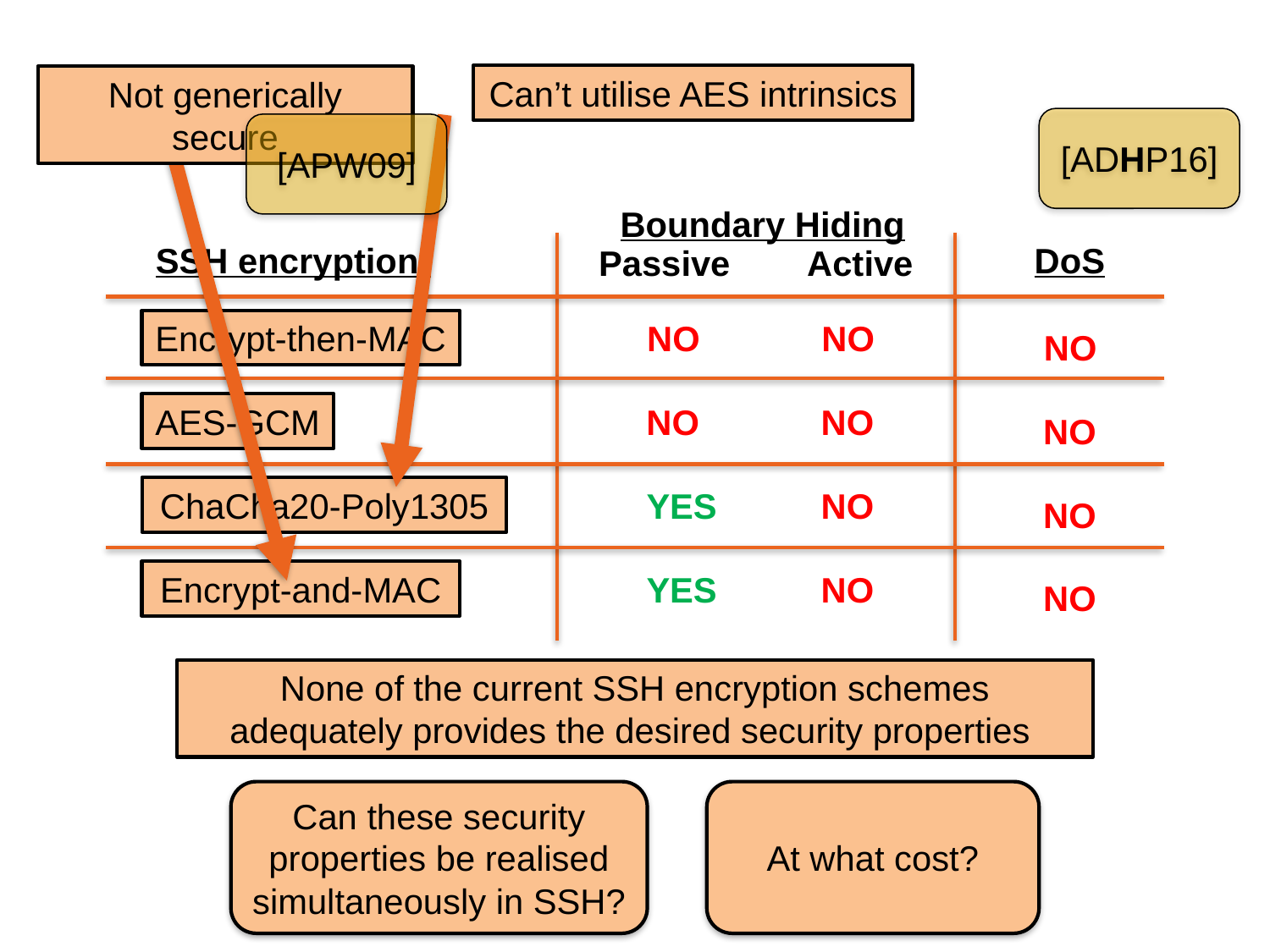

Can’t utilise AES intrinsics
Not generically secure
[ADHP16]
[APW09]
Boundary Hiding
DoS
SSH encryption:
Passive        Active
Encrypt-then-MAC
NO
NO
NO
AES-GCM
NO
NO
NO
ChaCha20-Poly1305
YES
NO
NO
Encrypt-and-MAC
YES
NO
NO
None of the current SSH encryption schemes adequately provides the desired security properties
Can these security properties be realised simultaneously in SSH?
At what cost?